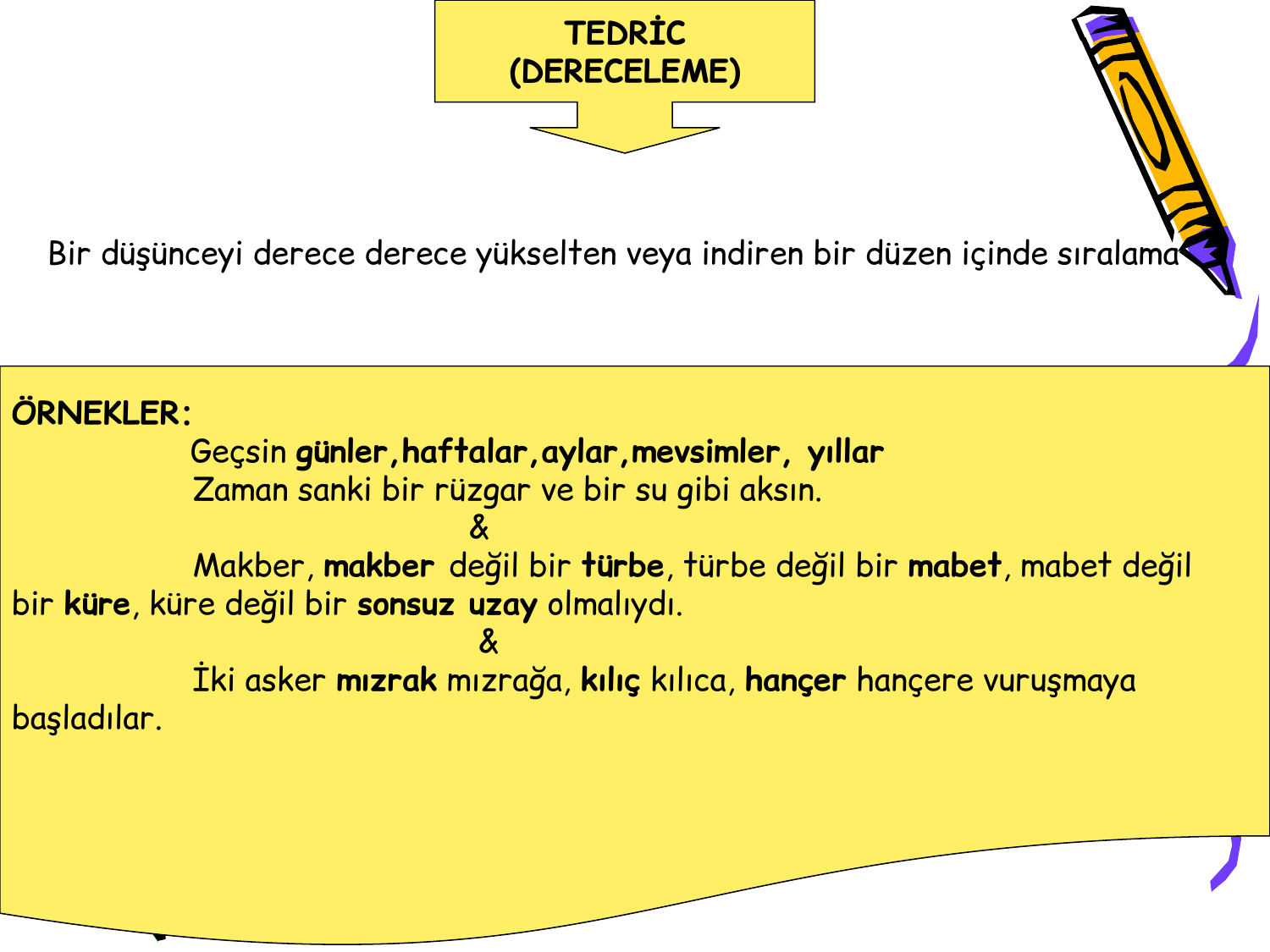

TEDRİC
(DERECELEME)
Bir düşünceyi derece derece yükselten veya indiren bir düzen içinde sıralama

ÖRNEKLER:
             Geçsin günler,haftalar,aylar,mevsimler, yıllar
                   Zaman sanki bir rüzgar ve bir su gibi aksın.
                                                &
                   Makber, makber değil bir türbe, türbe değil bir mabet, mabet değil
bir küre, küre değil bir sonsuz uzay olmalıydı.
                                                 &
                   İki asker mızrak mızrağa, kılıç kılıca, hançer hançere vuruşmaya
başladılar.